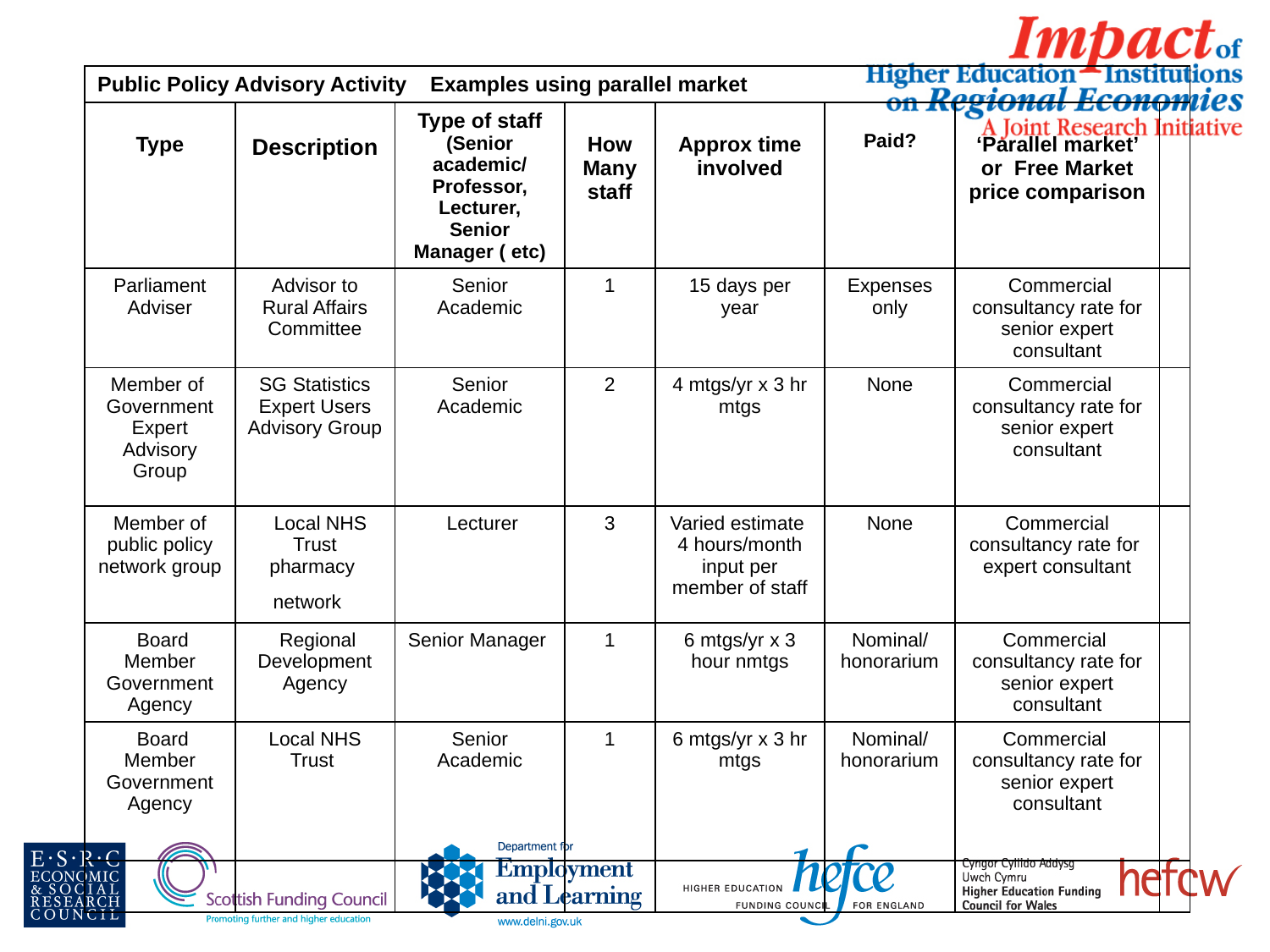

| Public Policy Advisory Activity Examples using parallel market |  |  |  |  |  |  |  |
| --- | --- | --- | --- | --- | --- | --- | --- |
| Type | Description | Type of staff (Senior academic/ Professor, Lecturer, Senior Manager ( etc) | How Many staff | Approx time involved | Paid? | ‘Parallel market’ or Free Market price comparison |  |
| Parliament Adviser | Advisor to Rural Affairs Committee | Senior Academic | 1 | 15 days per year | Expenses only | Commercial consultancy rate for senior expert consultant |  |
| Member of Government Expert Advisory Group | SG Statistics Expert Users Advisory Group | Senior Academic | 2 | 4 mtgs/yr x 3 hr mtgs | None | Commercial consultancy rate for senior expert consultant |  |
| Member of public policy network group | Local NHS Trust pharmacy network | Lecturer | 3 | Varied estimate 4 hours/month input per member of staff | None | Commercial consultancy rate for expert consultant |  |
| Board Member Government Agency | Regional Development Agency | Senior Manager | 1 | 6 mtgs/yr x 3 hour nmtgs | Nominal/ honorarium | Commercial consultancy rate for senior expert consultant |  |
| Board Member Government Agency | Local NHS Trust | Senior Academic | 1 | 6 mtgs/yr x 3 hr mtgs | Nominal/ honorarium | Commercial consultancy rate for senior expert consultant |  |
|  |  |  |  |  |  |  |  |